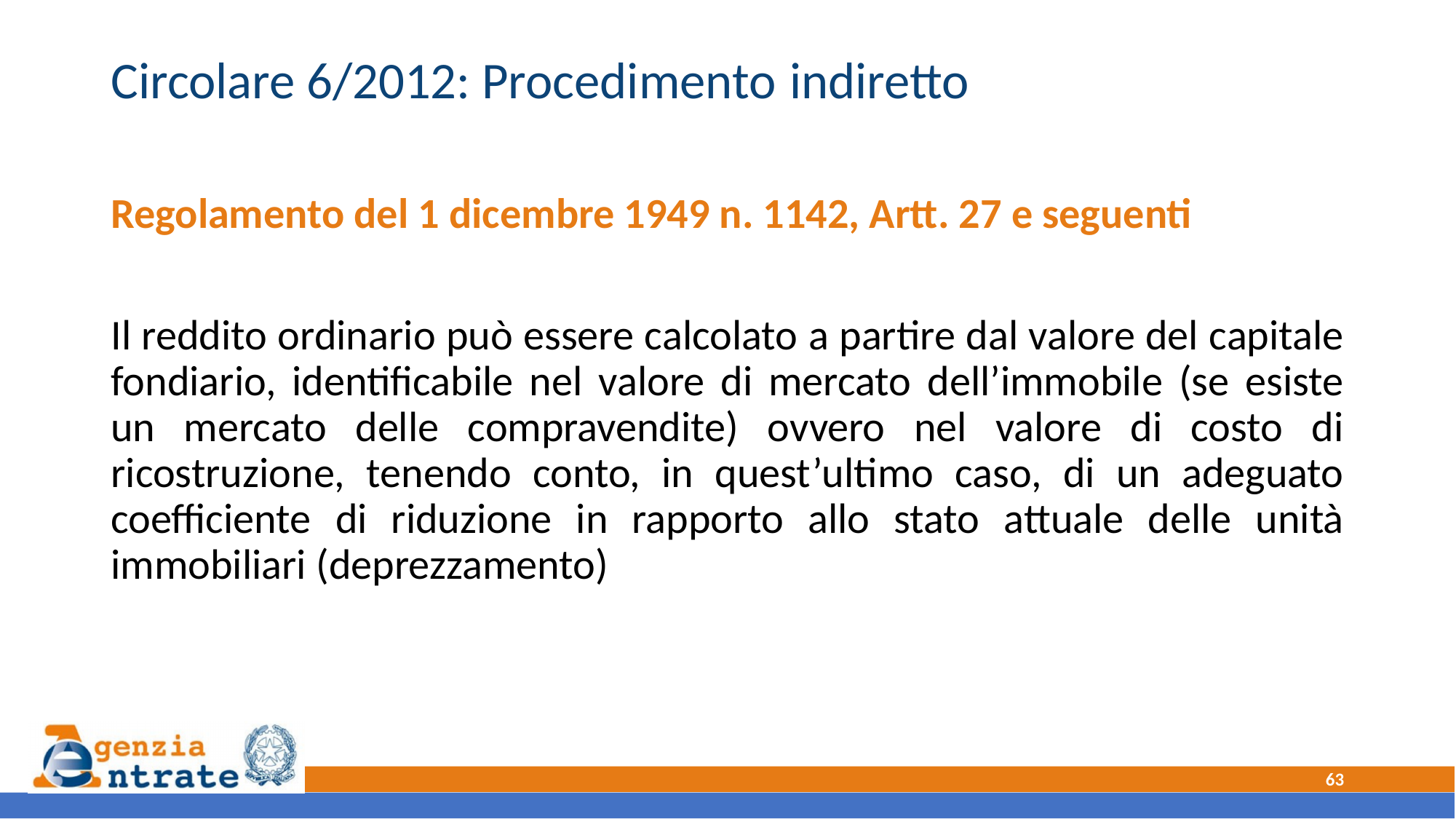

# Circolare 6/2012: Procedimento indiretto

Regolamento del 1 dicembre 1949 n. 1142, Artt. 27 e seguenti

Il reddito ordinario può essere calcolato a partire dal valore del capitale fondiario, identificabile nel valore di mercato dell’immobile (se esiste un mercato delle compravendite) ovvero nel valore di costo di ricostruzione, tenendo conto, in quest’ultimo caso, di un adeguato coefficiente di riduzione in rapporto allo stato attuale delle unità immobiliari (deprezzamento)